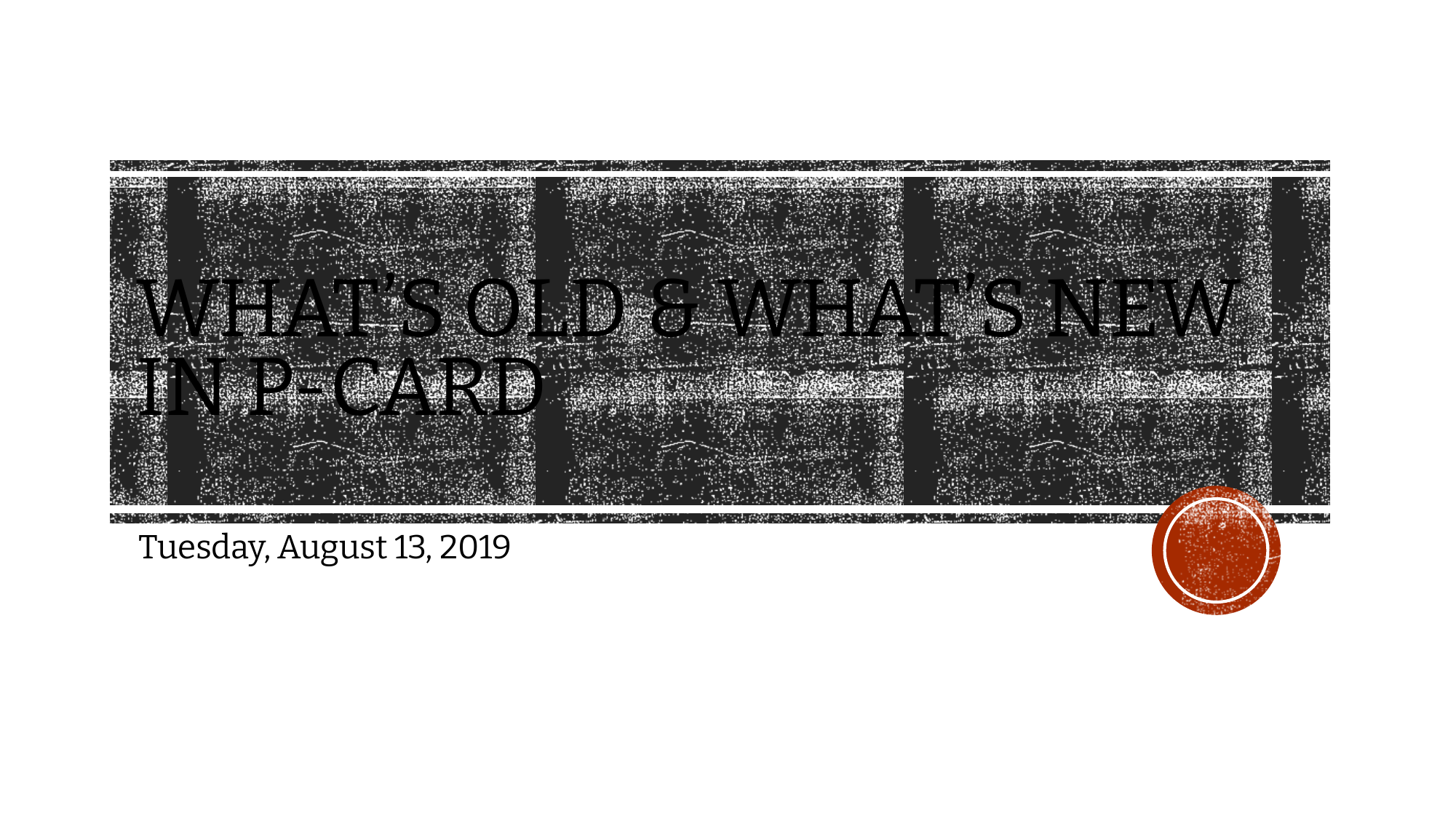

# What’s old & what’s new in p-card
Tuesday, August 13, 2019